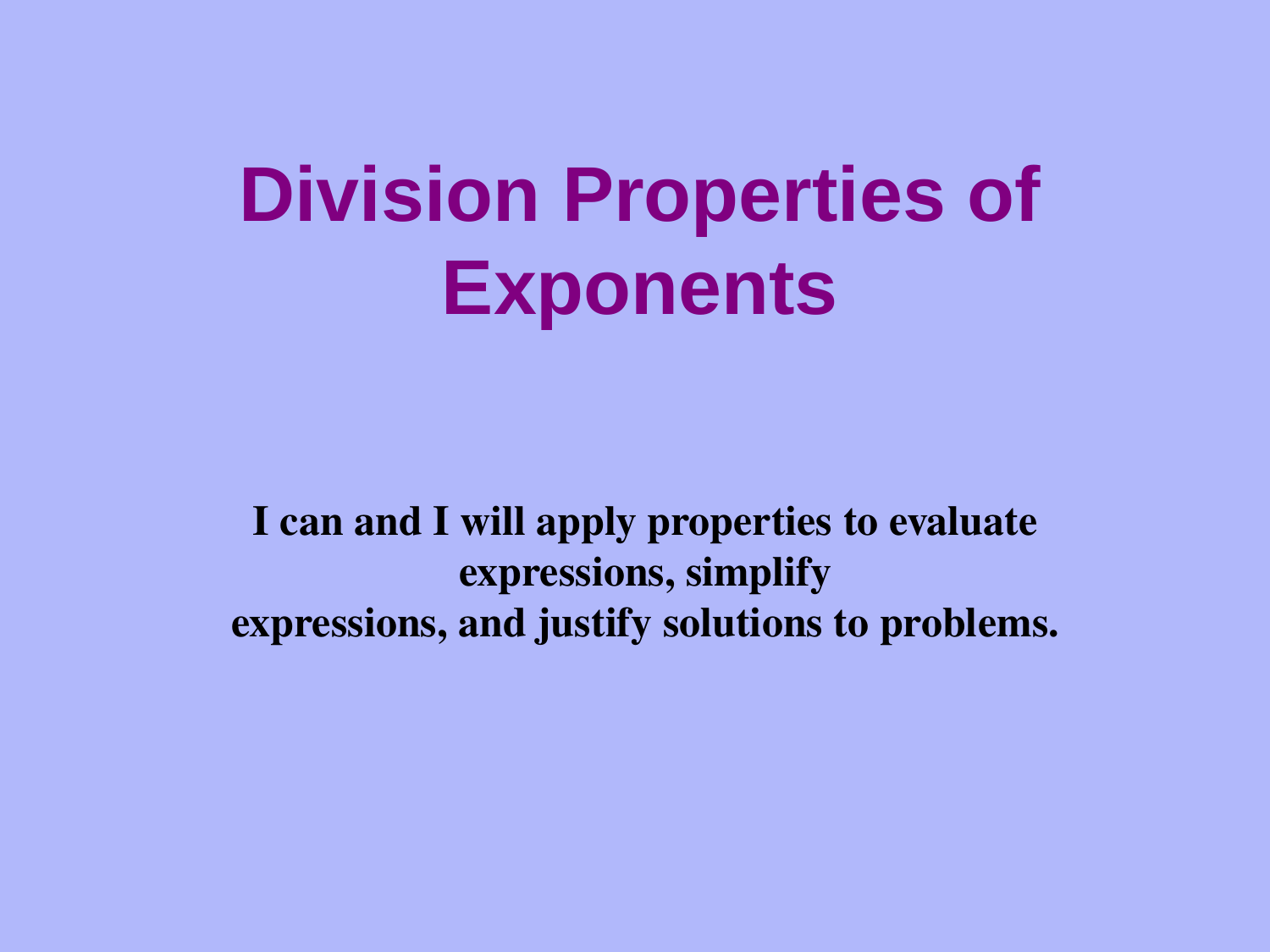

Division Properties of Exponents
I can and I will apply properties to evaluate expressions, simplify
expressions, and justify solutions to problems.